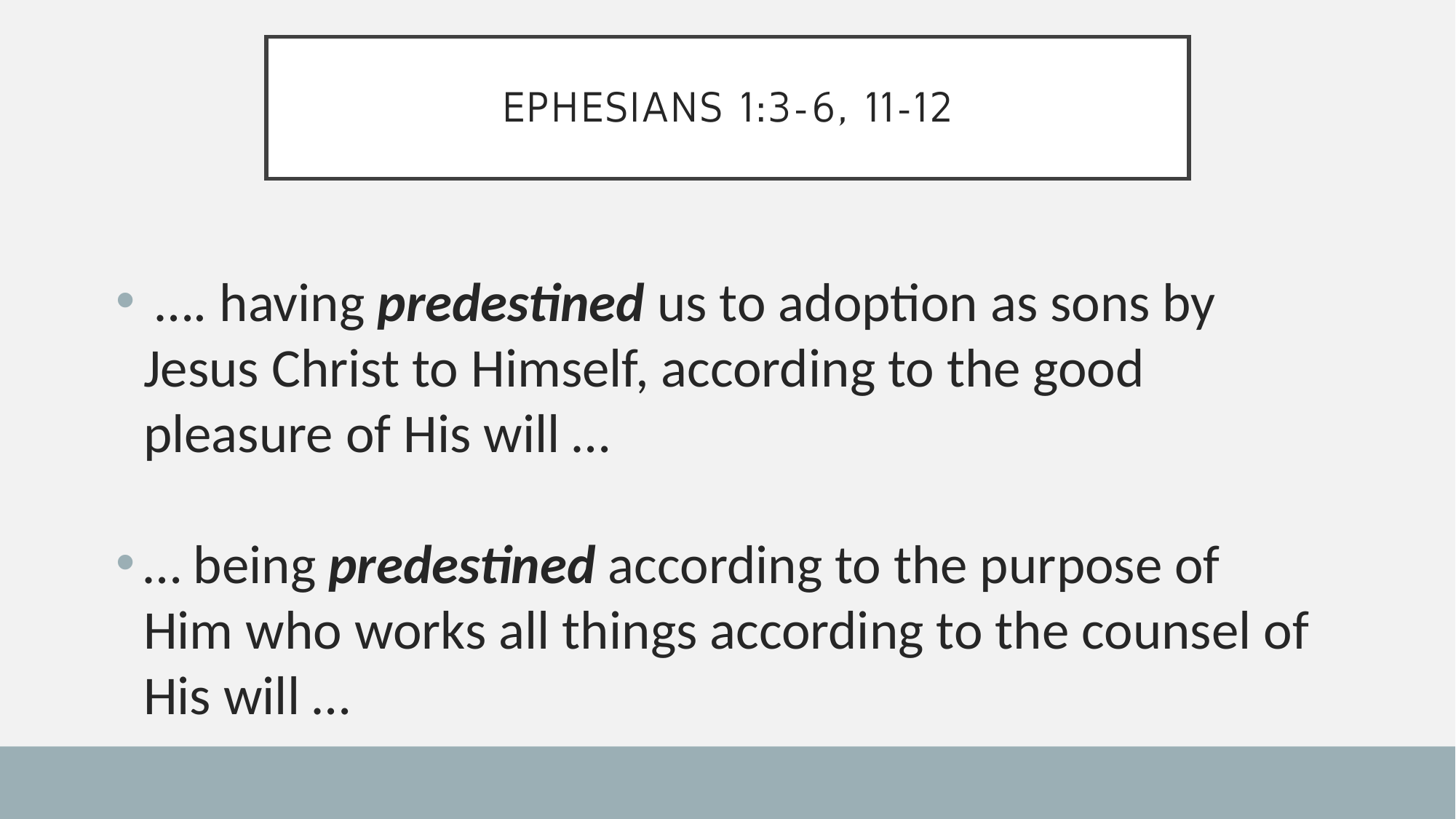

# EPHESIANS 1:3-6, 11-12
 …. having predestined us to adoption as sons by Jesus Christ to Himself, according to the good pleasure of His will …

… being predestined according to the purpose of Him who works all things according to the counsel of His will …